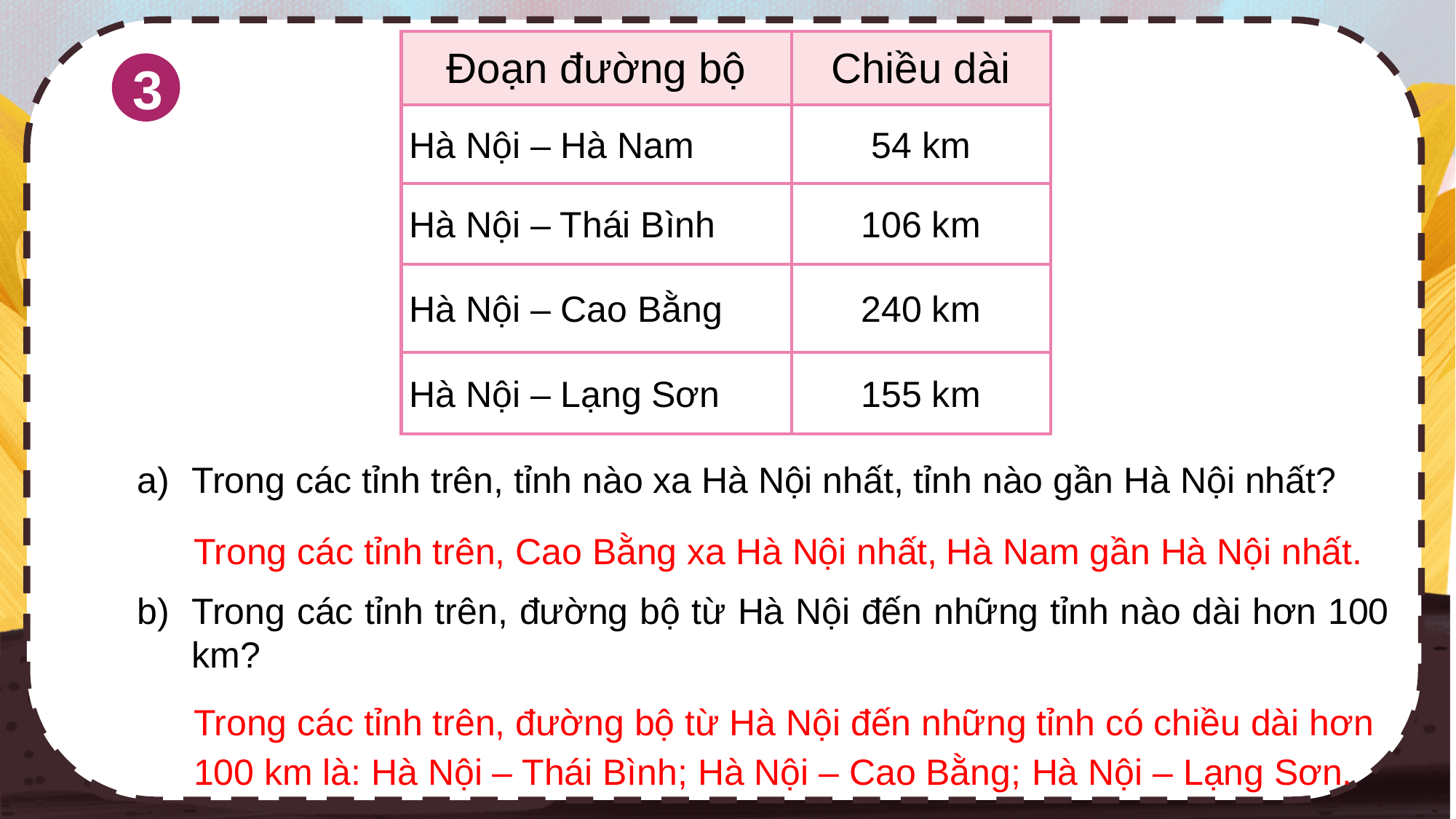

| Đoạn đường bộ | Chiều dài |
| --- | --- |
| Hà Nội – Hà Nam | 54 km |
| Hà Nội – Thái Bình | 106 km |
| Hà Nội – Cao Bằng | 240 km |
| Hà Nội – Lạng Sơn | 155 km |
3
Trong các tỉnh trên, tỉnh nào xa Hà Nội nhất, tỉnh nào gần Hà Nội nhất?

Trong các tỉnh trên, đường bộ từ Hà Nội đến những tỉnh nào dài hơn 100 km?
Trong các tỉnh trên, Cao Bằng xa Hà Nội nhất, Hà Nam gần Hà Nội nhất.
Trong các tỉnh trên, đường bộ từ Hà Nội đến những tỉnh có chiều dài hơn 100 km là: Hà Nội – Thái Bình; Hà Nội – Cao Bằng; Hà Nội – Lạng Sơn.